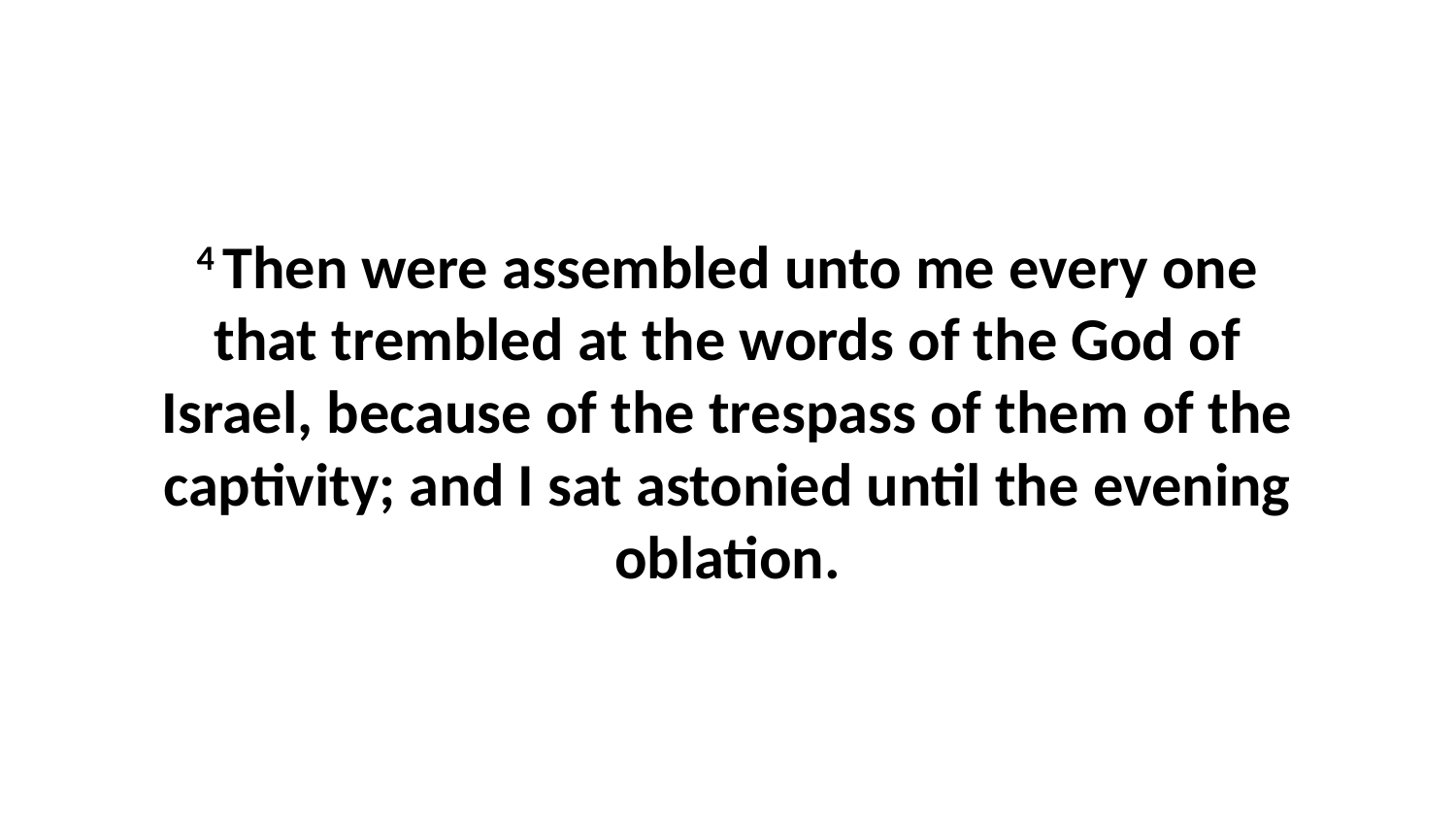

4 Then were assembled unto me every one that trembled at the words of the God of Israel, because of the trespass of them of the captivity; and I sat astonied until the evening oblation.